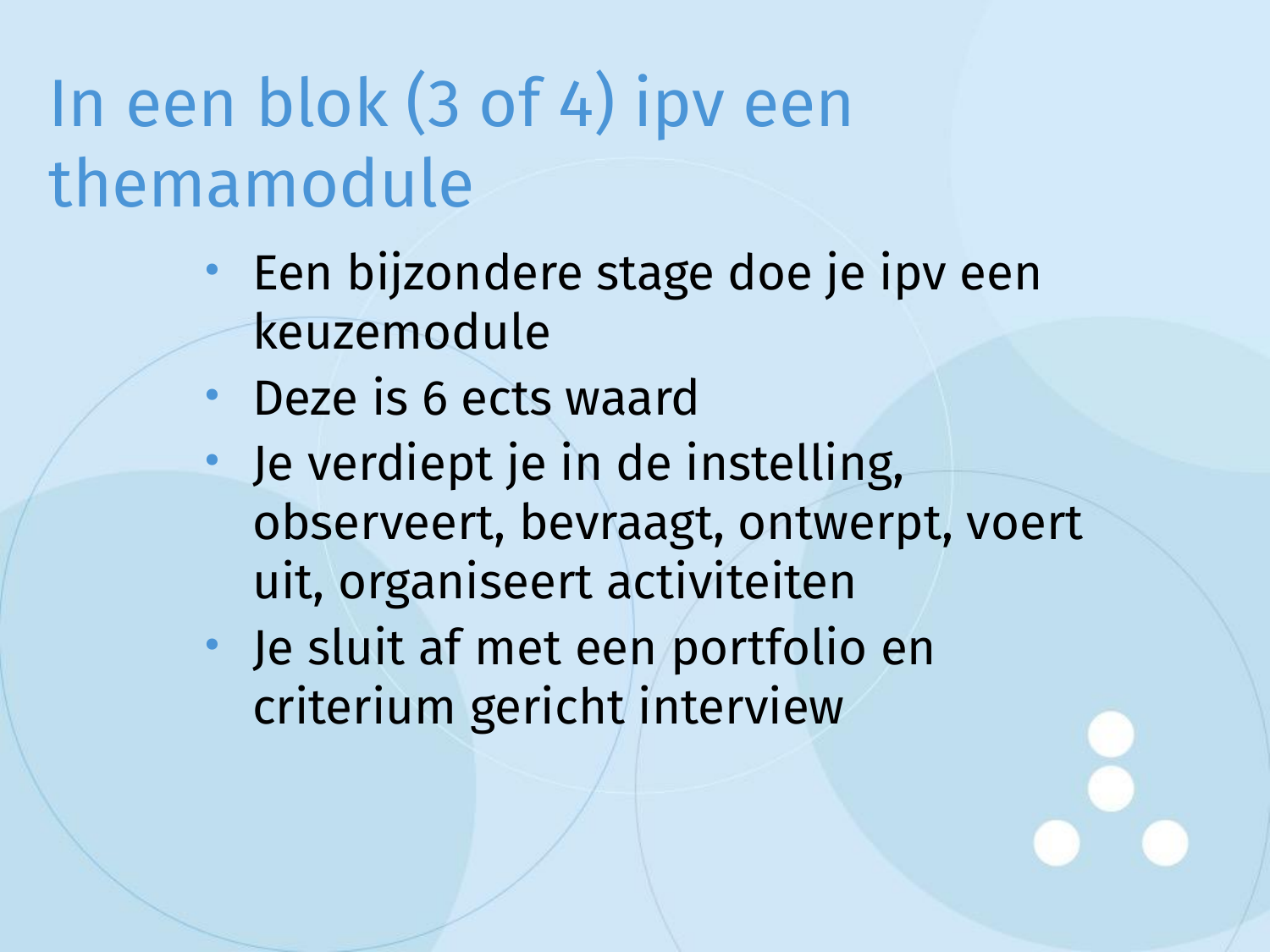

# In een blok (3 of 4) ipv een themamodule
Een bijzondere stage doe je ipv een keuzemodule
Deze is 6 ects waard
Je verdiept je in de instelling, observeert, bevraagt, ontwerpt, voert uit, organiseert activiteiten
Je sluit af met een portfolio en criterium gericht interview